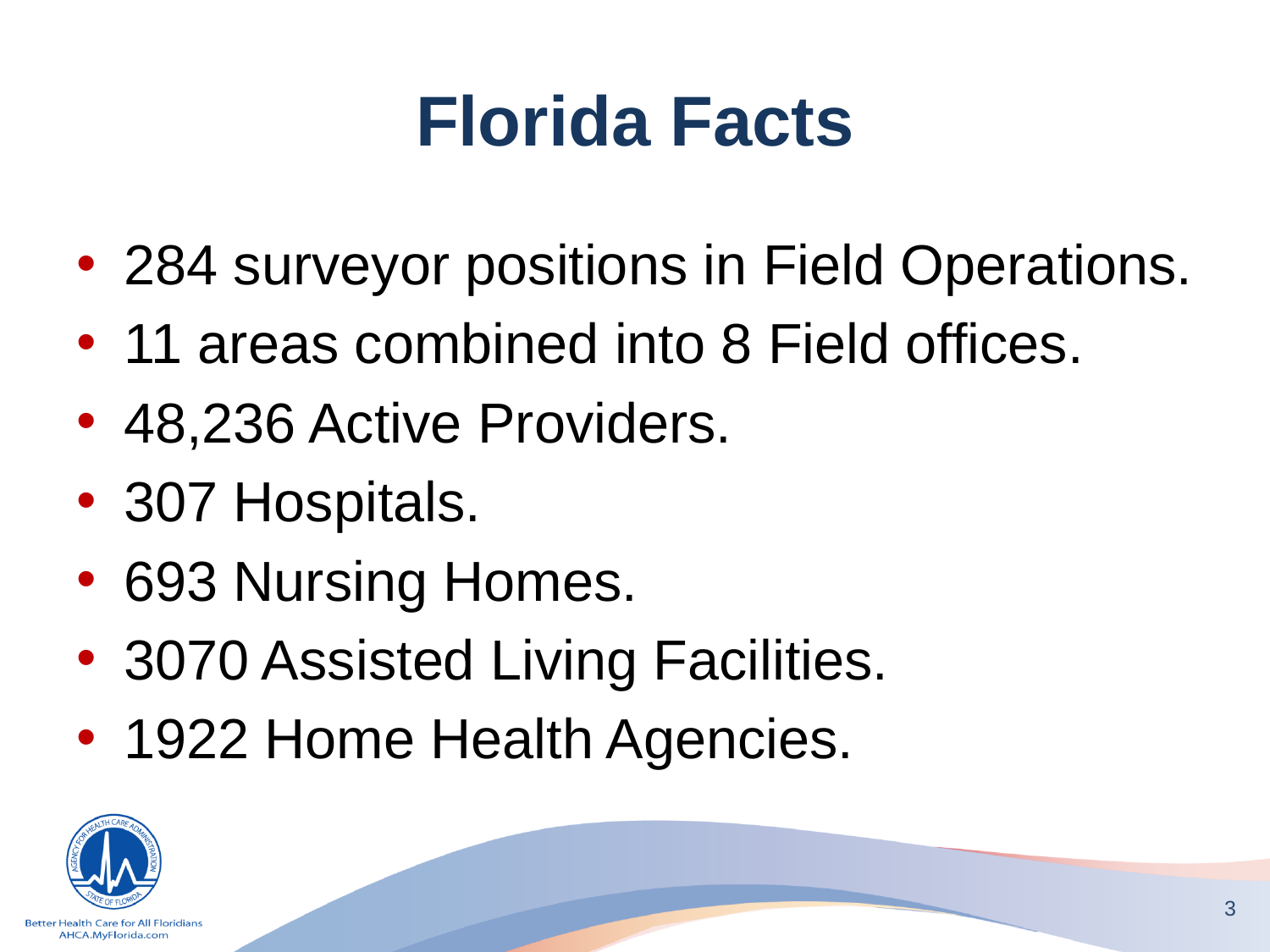

# Florida Facts
284 surveyor positions in Field Operations.
11 areas combined into 8 Field offices.
48,236 Active Providers.
307 Hospitals.
693 Nursing Homes.
3070 Assisted Living Facilities.
1922 Home Health Agencies.

3